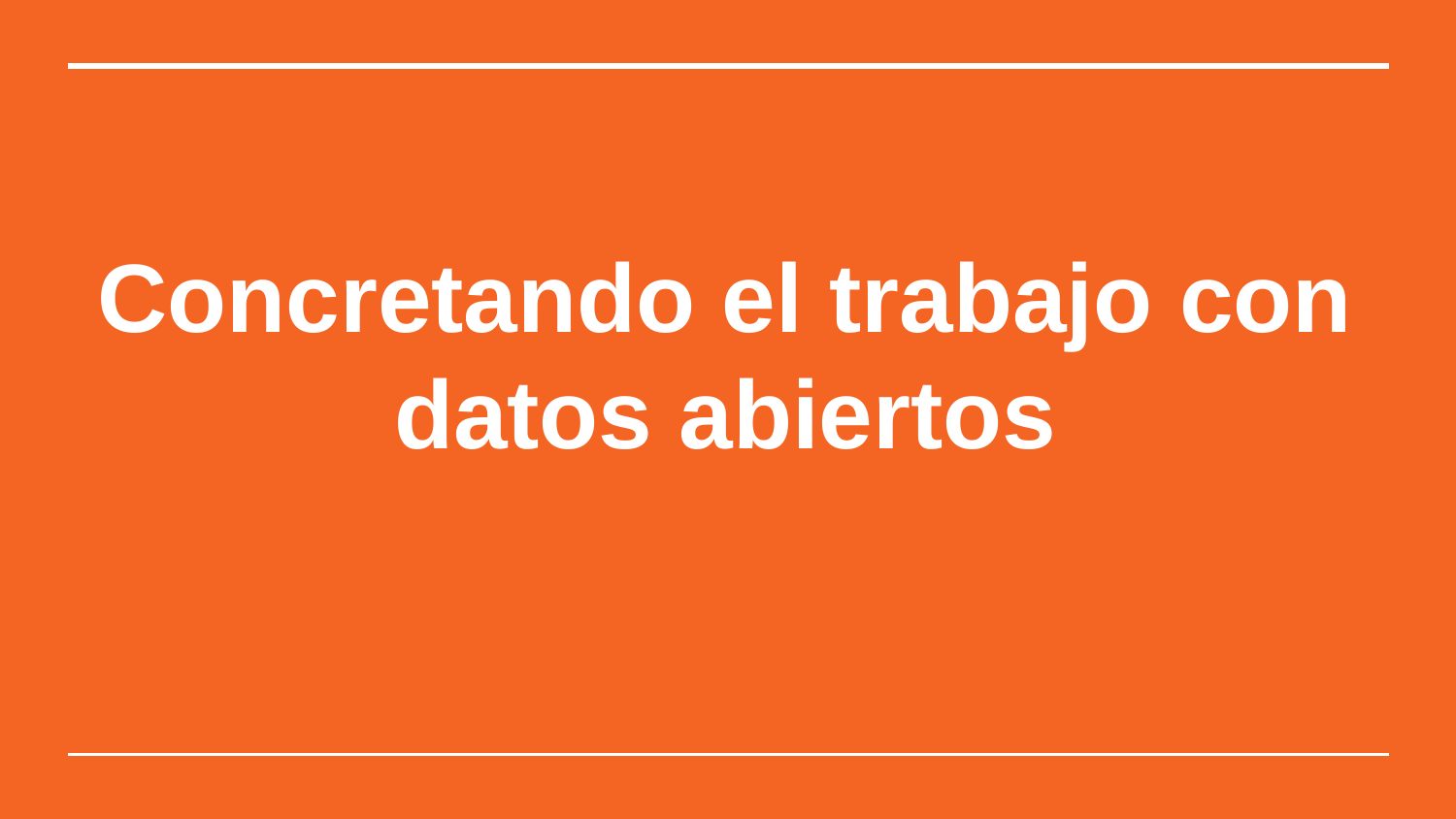

# Concretando el trabajo con datos abiertos